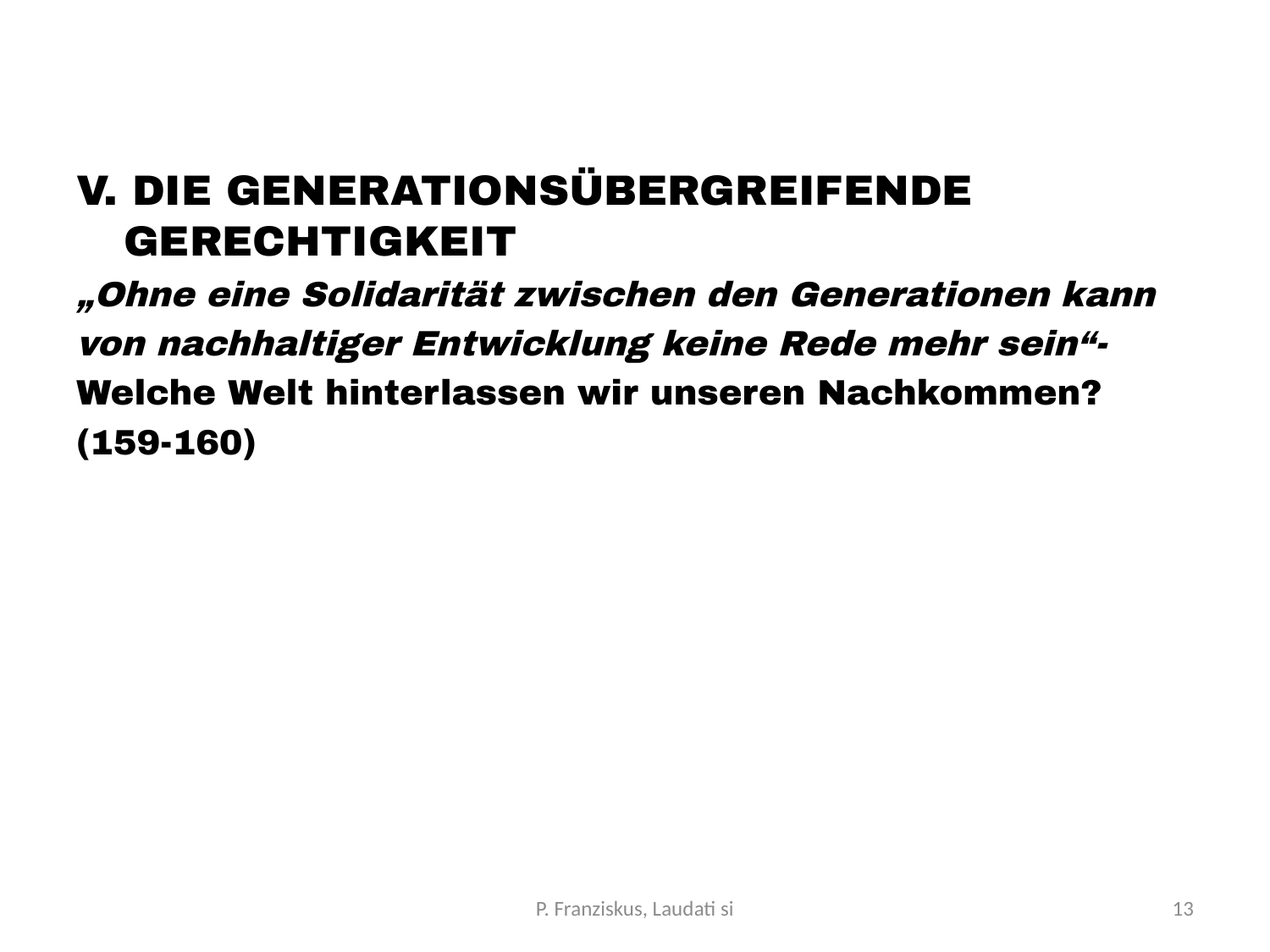

V. DIE GENERATIONSÜBERGREIFENDE GERECHTIGKEIT
„Ohne eine Solidarität zwischen den Generationen kann
von nachhaltiger Entwicklung keine Rede mehr sein“-
Welche Welt hinterlassen wir unseren Nachkommen?
(159-160)
P. Franziskus, Laudati si
13